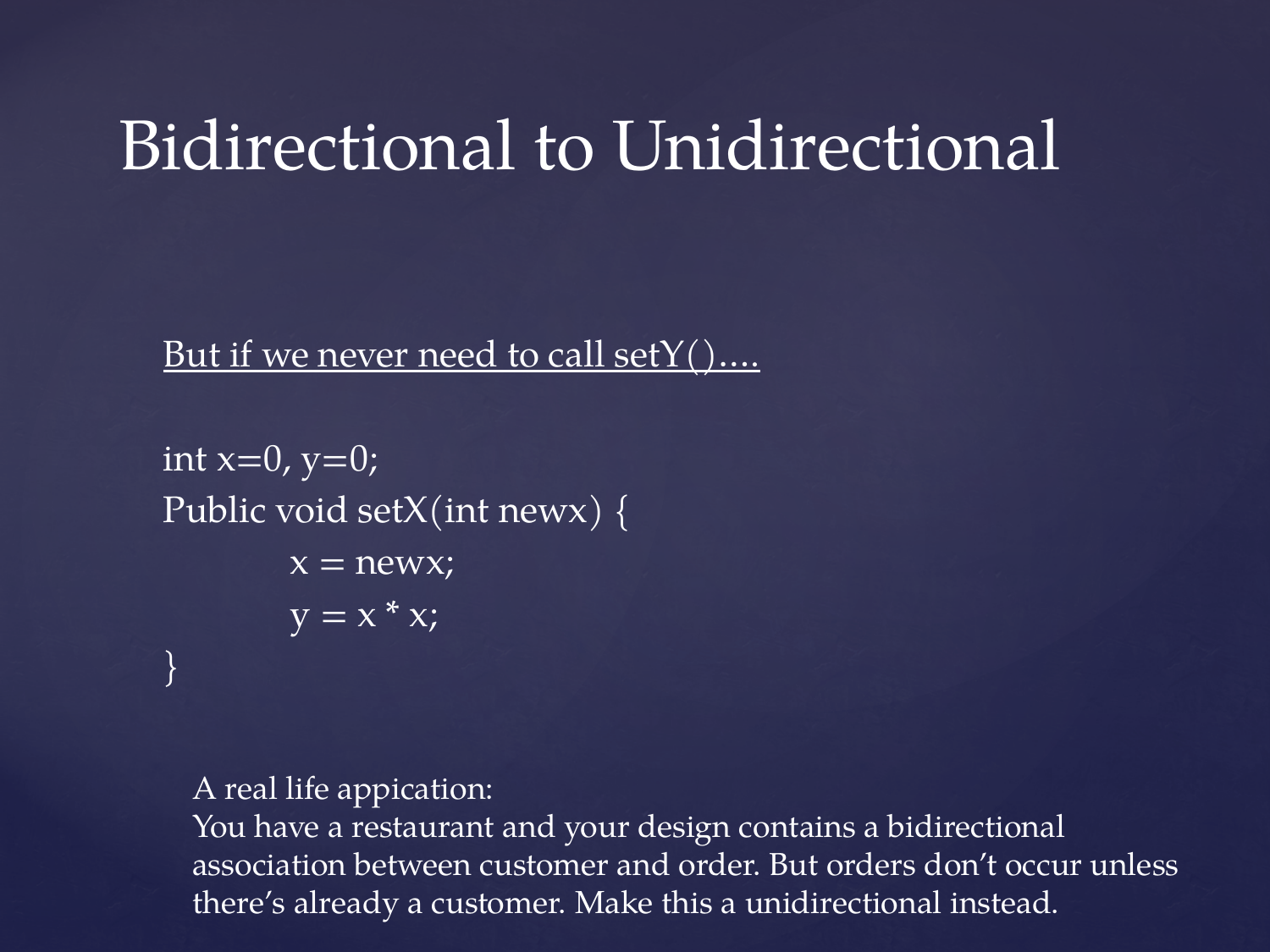

# Bidirectional to Unidirectional
But if we never need to call setY()….

int x=0, y=0;
Public void setX(int newx) {
	x = newx;
	y = x * x;
}
A real life appication:
You have a restaurant and your design contains a bidirectional association between customer and order. But orders don’t occur unless there’s already a customer. Make this a unidirectional instead.